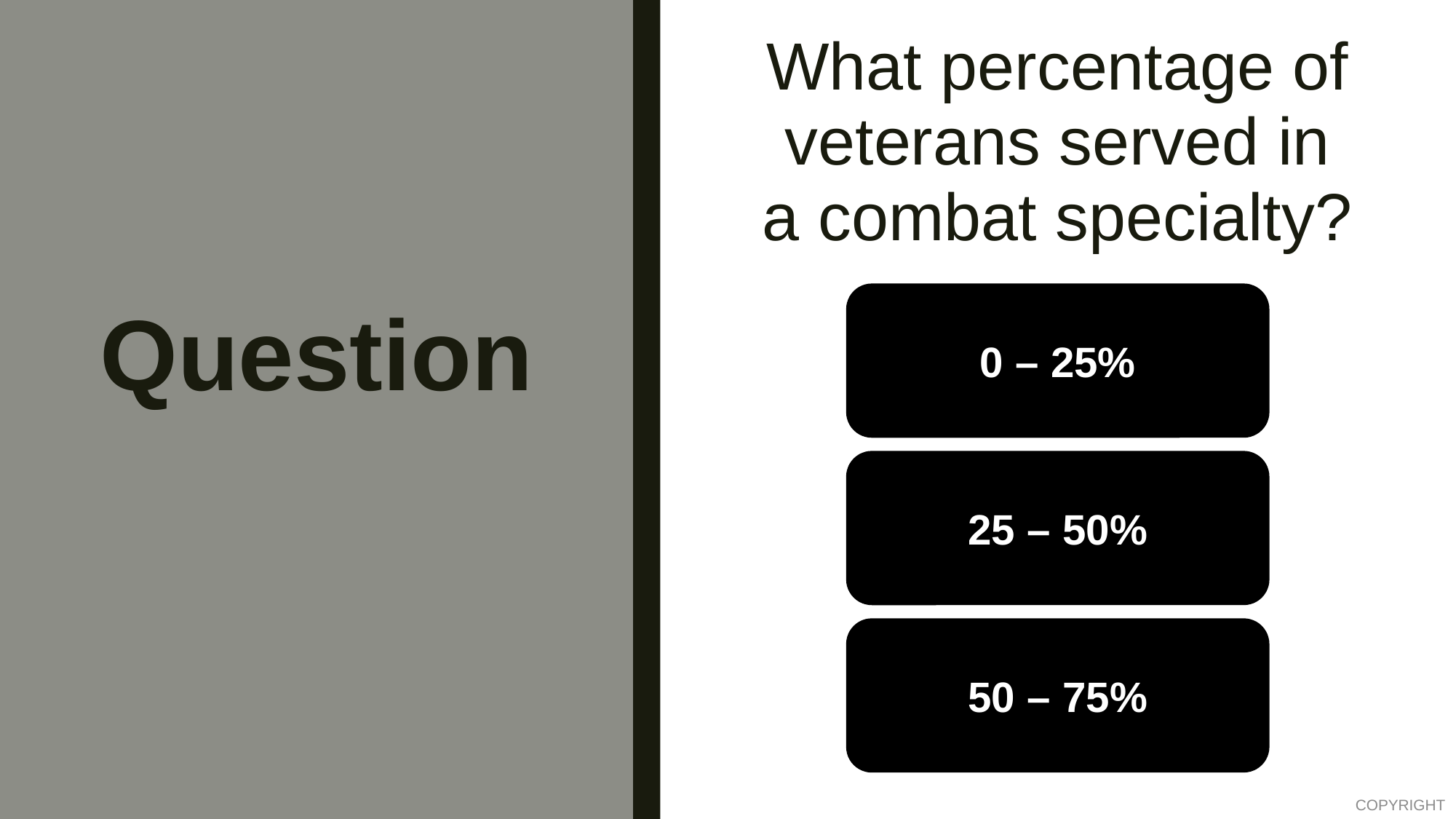

What percentage of veterans served in a combat specialty?

# Question
0 – 25%
25 – 50%
50 – 75%
COPYRIGHT